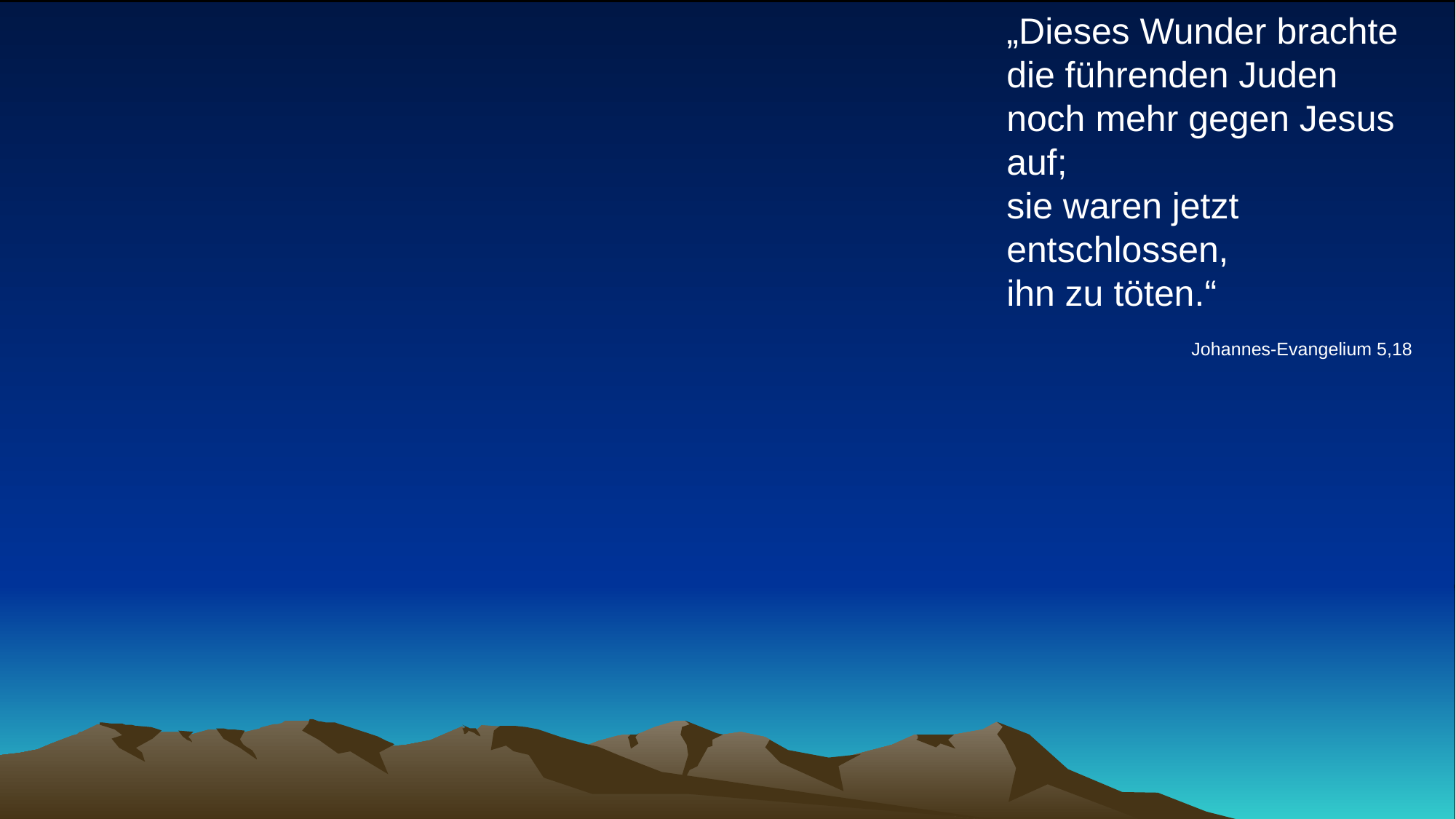

# „Dieses Wunder brachte die führenden Juden noch mehr gegen Jesus auf; sie waren jetzt entschlossen, ihn zu töten.“
Johannes-Evangelium 5,18